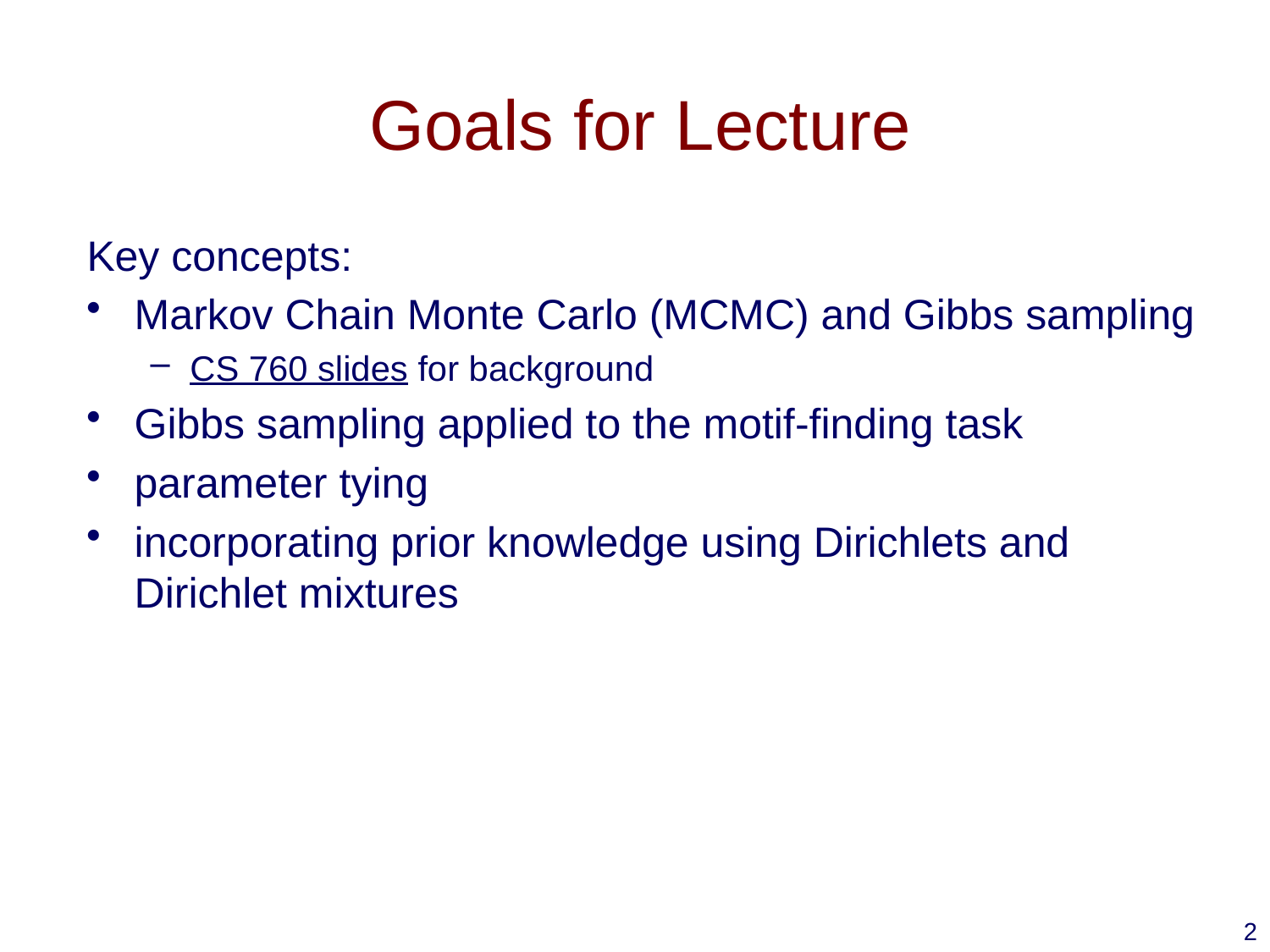

# Goals for Lecture
Key concepts:
Markov Chain Monte Carlo (MCMC) and Gibbs sampling
CS 760 slides for background
Gibbs sampling applied to the motif-finding task
parameter tying
incorporating prior knowledge using Dirichlets and Dirichlet mixtures

2